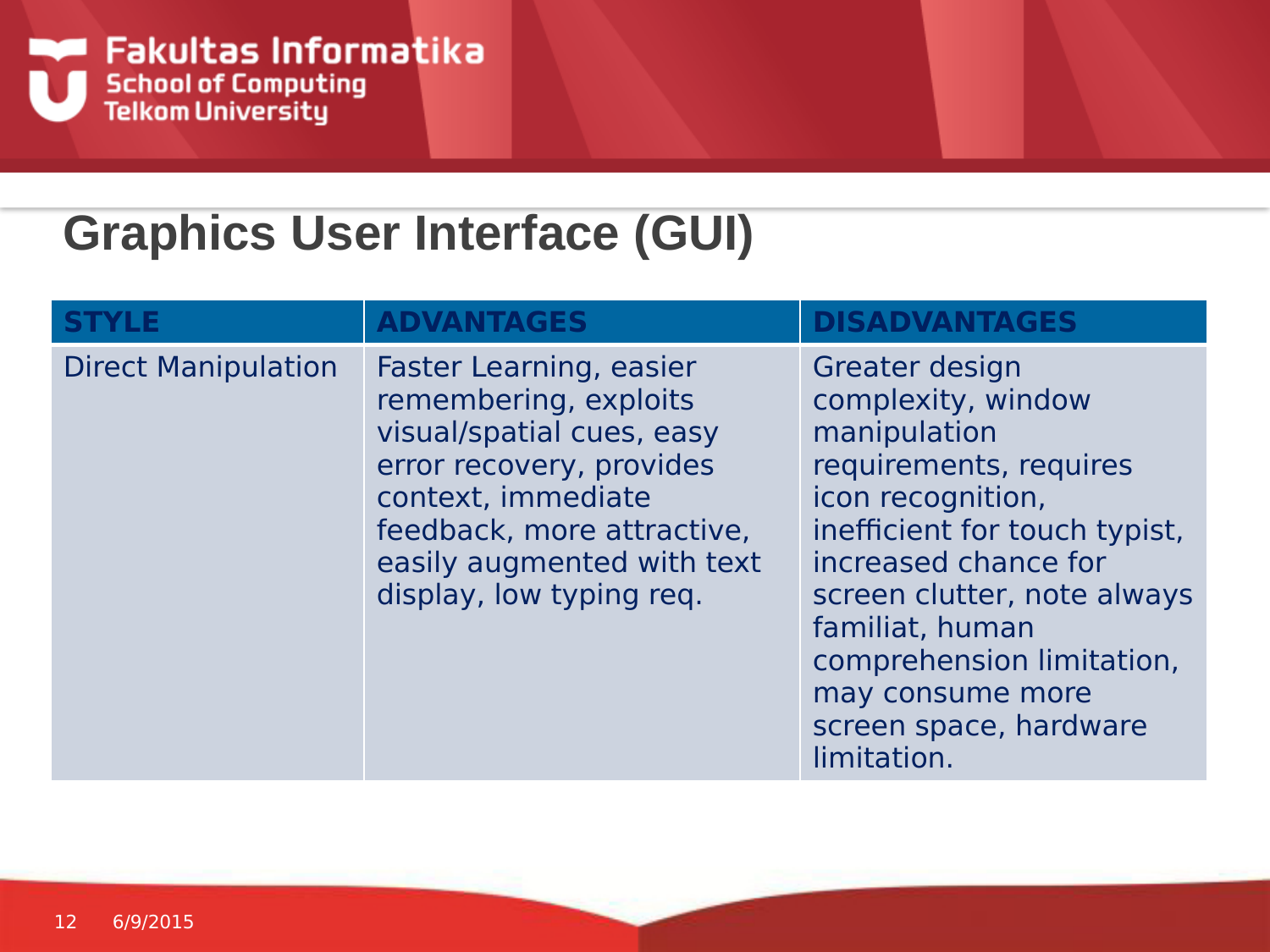

# Graphics User Interface (GUI)
| STYLE | ADVANTAGES | DISADVANTAGES |
| --- | --- | --- |
| Direct Manipulation | Faster Learning, easier remembering, exploits visual/spatial cues, easy error recovery, provides context, immediate feedback, more attractive, easily augmented with text display, low typing req. | Greater design complexity, window manipulation requirements, requires icon recognition, inefficient for touch typist, increased chance for screen clutter, note always familiat, human comprehension limitation, may consume more screen space, hardware limitation. |

12
6/9/2015